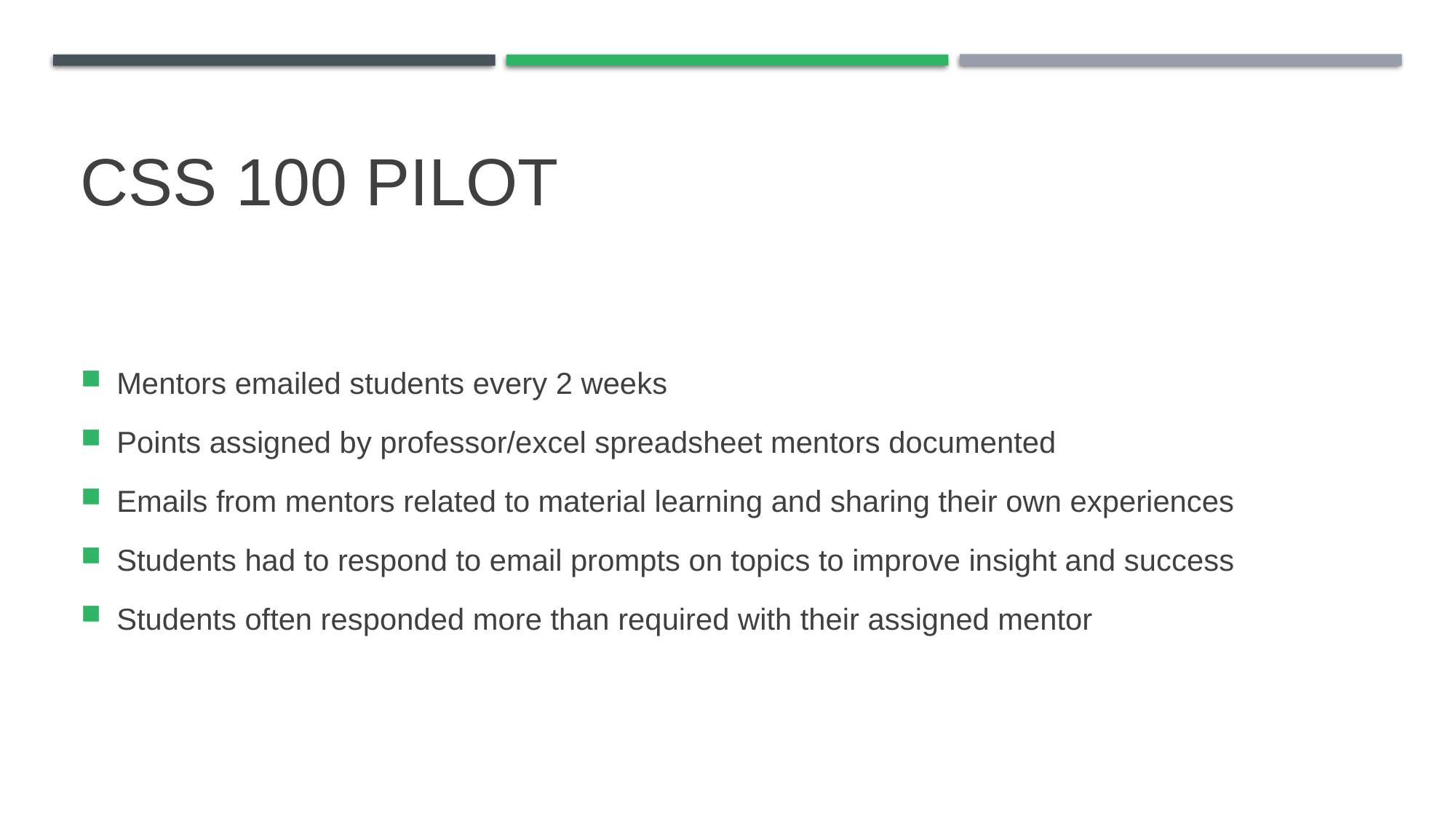

# CSS 100 Pilot
Mentors emailed students every 2 weeks
Points assigned by professor/excel spreadsheet mentors documented
Emails from mentors related to material learning and sharing their own experiences
Students had to respond to email prompts on topics to improve insight and success
Students often responded more than required with their assigned mentor